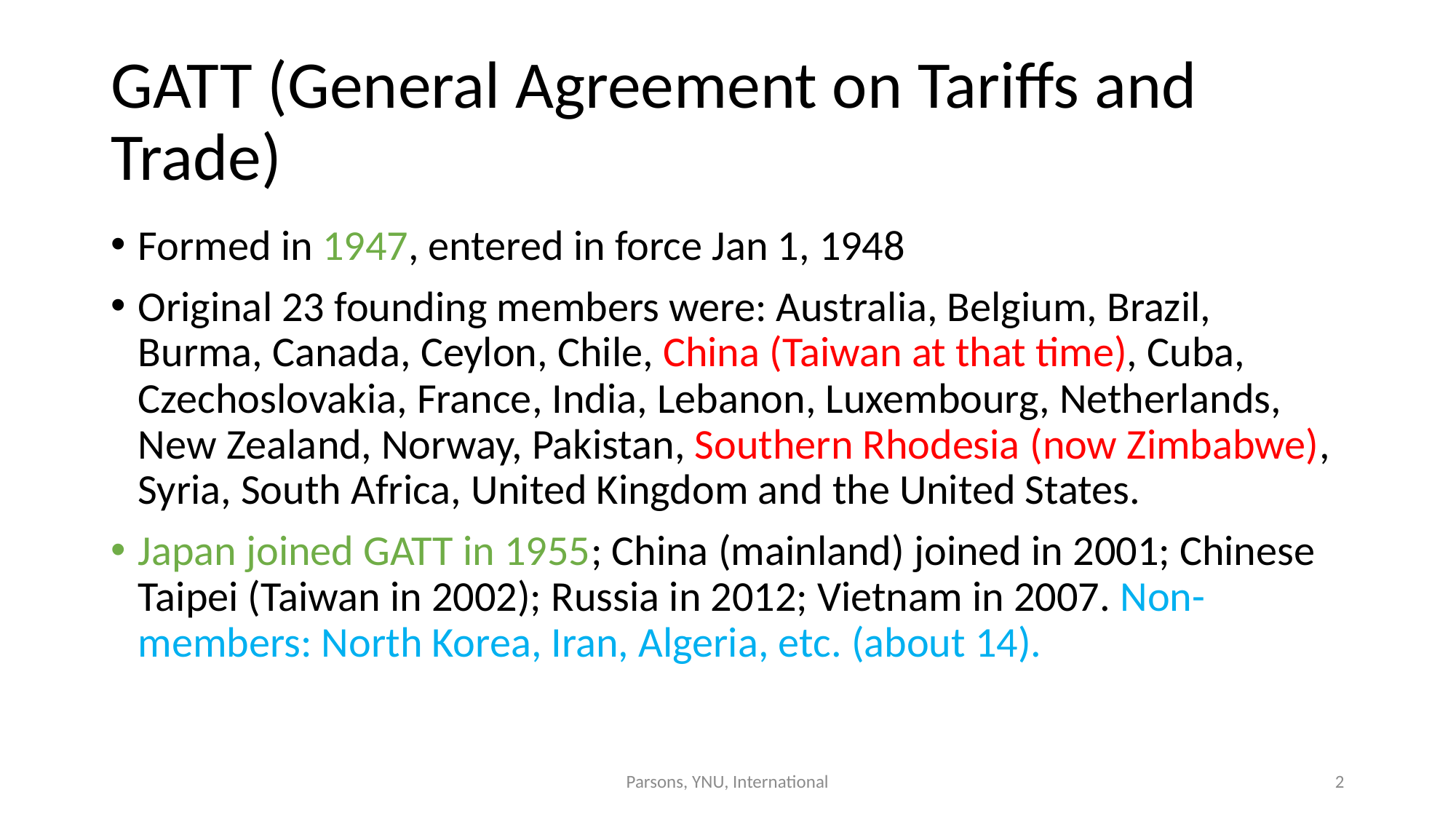

# GATT (General Agreement on Tariffs and Trade)
Formed in 1947, entered in force Jan 1, 1948
Original 23 founding members were: Australia, Belgium, Brazil, Burma, Canada, Ceylon, Chile, China (Taiwan at that time), Cuba, Czechoslovakia, France, India, Lebanon, Luxembourg, Netherlands, New Zealand, Norway, Pakistan, Southern Rhodesia (now Zimbabwe), Syria, South Africa, United Kingdom and the United States.
Japan joined GATT in 1955; China (mainland) joined in 2001; Chinese Taipei (Taiwan in 2002); Russia in 2012; Vietnam in 2007. Non-members: North Korea, Iran, Algeria, etc. (about 14).
Parsons, YNU, International
2